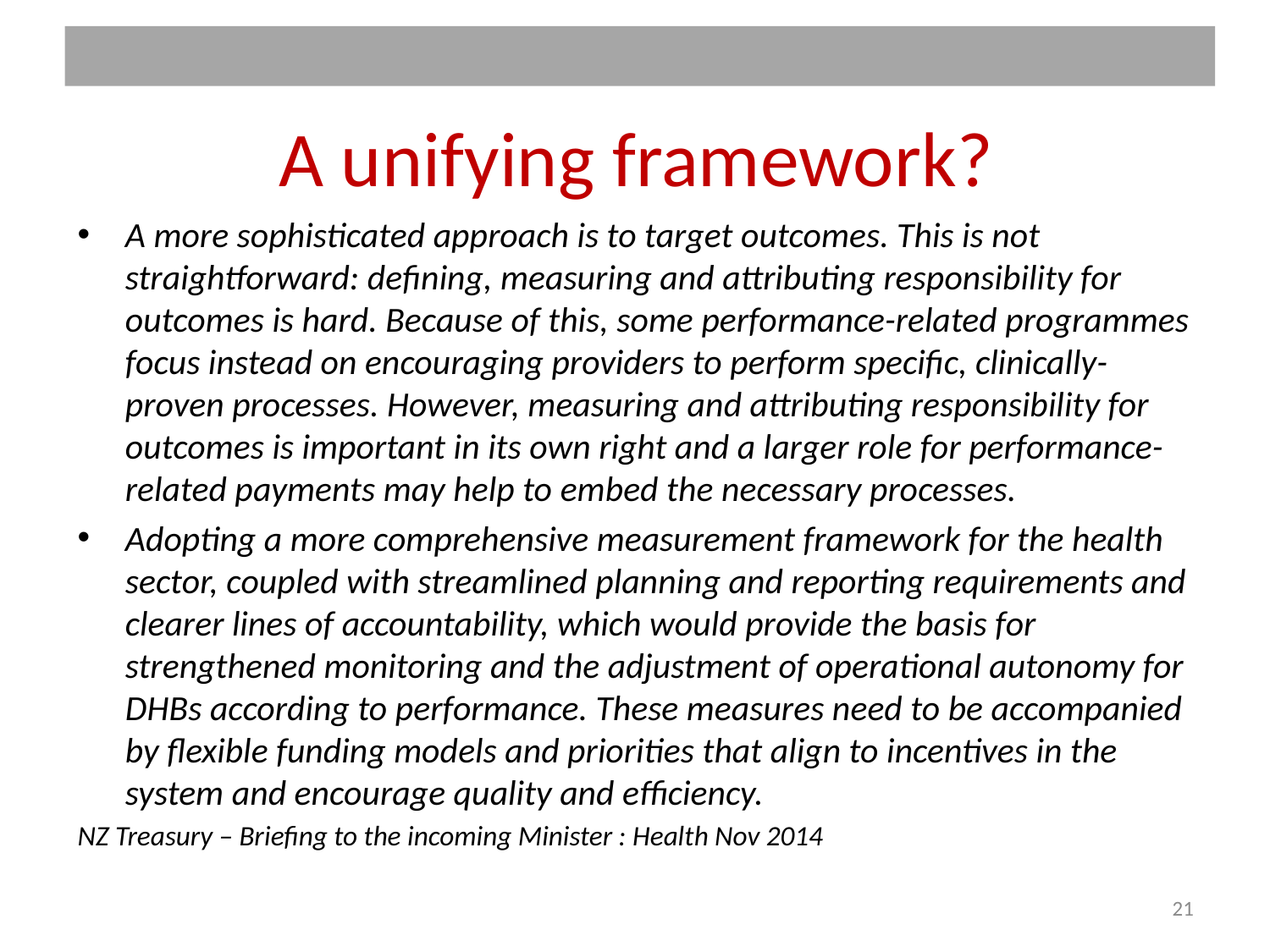

# A unifying framework?
A more sophisticated approach is to target outcomes. This is not straightforward: defining, measuring and attributing responsibility for outcomes is hard. Because of this, some performance-related programmes focus instead on encouraging providers to perform specific, clinically-proven processes. However, measuring and attributing responsibility for outcomes is important in its own right and a larger role for performance-related payments may help to embed the necessary processes.
Adopting a more comprehensive measurement framework for the health sector, coupled with streamlined planning and reporting requirements and clearer lines of accountability, which would provide the basis for strengthened monitoring and the adjustment of operational autonomy for DHBs according to performance. These measures need to be accompanied by flexible funding models and priorities that align to incentives in the system and encourage quality and efficiency.
NZ Treasury – Briefing to the incoming Minister : Health Nov 2014

21